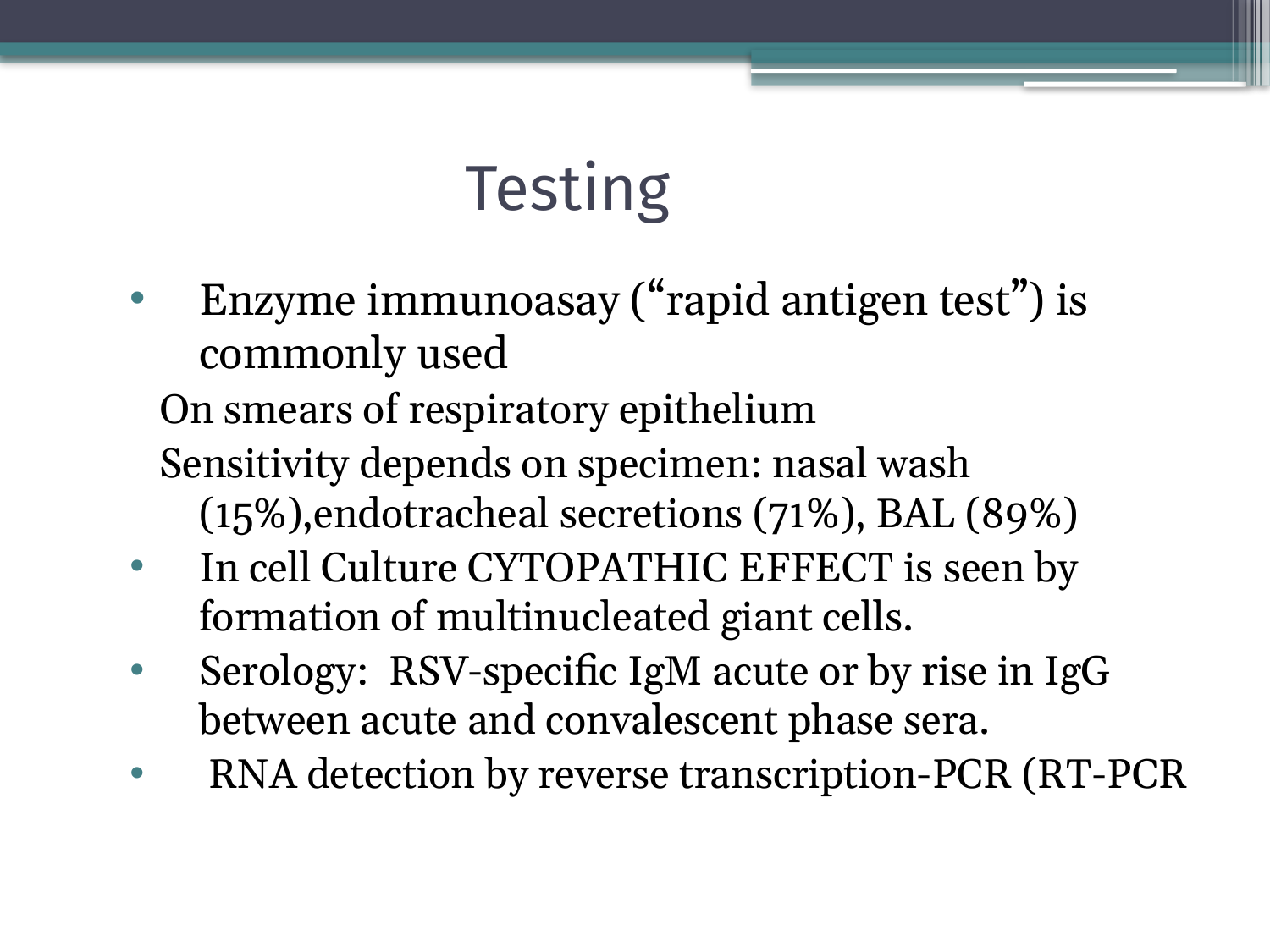

# Testing
Enzyme immunoasay (“rapid antigen test”) is commonly used
   On smears of respiratory epithelium
   Sensitivity depends on specimen: nasal wash (15%),endotracheal secretions (71%), BAL (89%)
In cell Culture CYTOPATHIC EFFECT is seen by formation of multinucleated giant cells.
Serology:  RSV-specific IgM acute or by rise in IgG between acute and convalescent phase sera.
 RNA detection by reverse transcription-PCR (RT-PCR